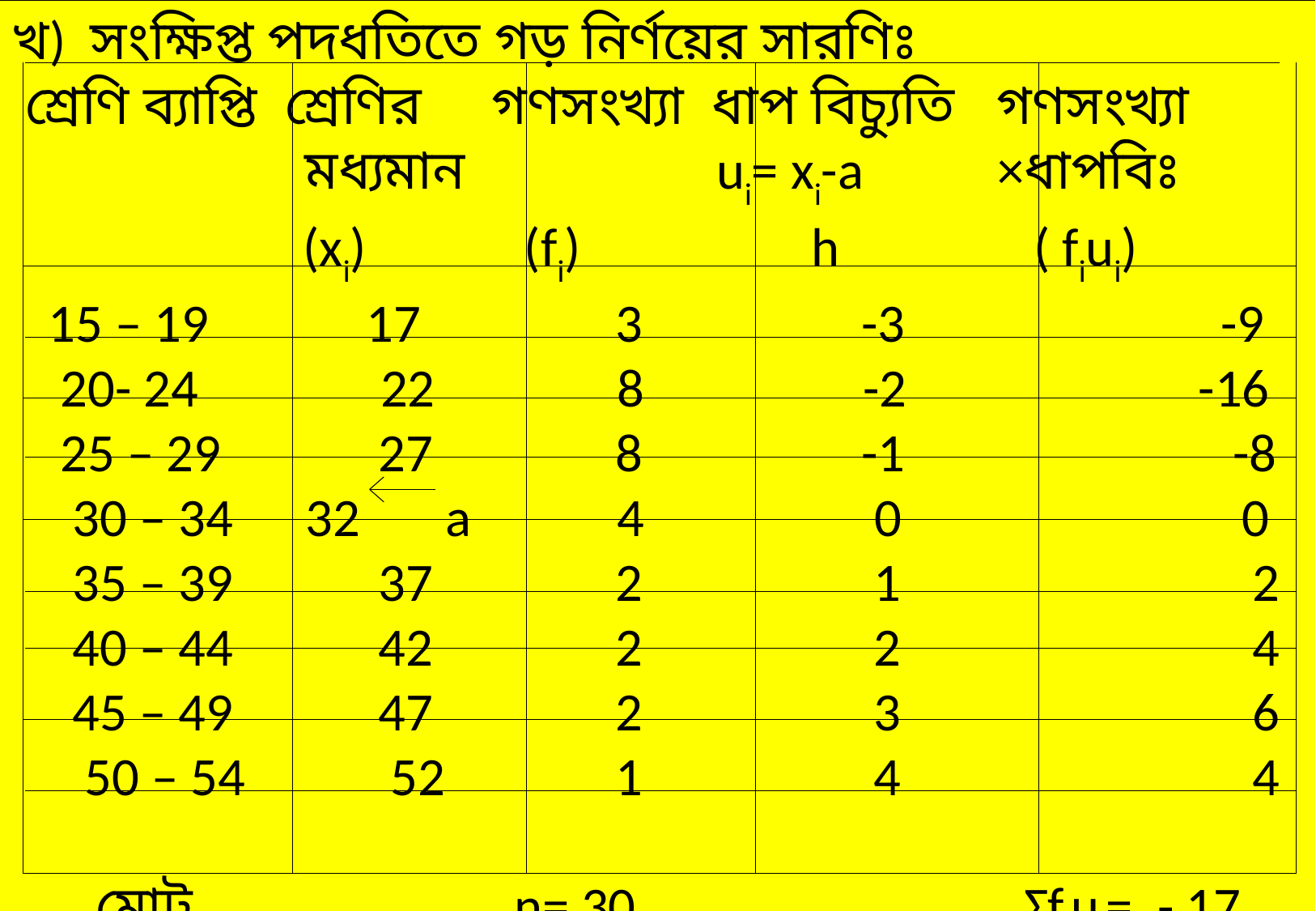

খ)  সংক্ষিপ্ত পদধতিতে গড় নির্ণয়ের সারণিঃ
 শ্রেণি ব্যাপ্তি  শ্রেণির     গণসংখ্যা  ধাপ বিচ্যুতি   গণসংখ্যা
                     মধ্যমান                  ui= xi-a           ×ধাপবিঃ
                        (xi)             (fi)                   h                ( fiui)
   15 – 19             17                3                  -3                          -9
    20- 24               22               8                  -2                        -16
    25 – 29             27               8                  -1                           -8
     30 – 34      32       a            4                   0                            0
     35 – 39            37               2                   1                             2
     40 – 44            42               2                   2                             4
     45 – 49            47               2                   3                             6
      50 – 54            52              1                   4                             4
      মোট                       n= 30                                Ʃfiui=  - 17